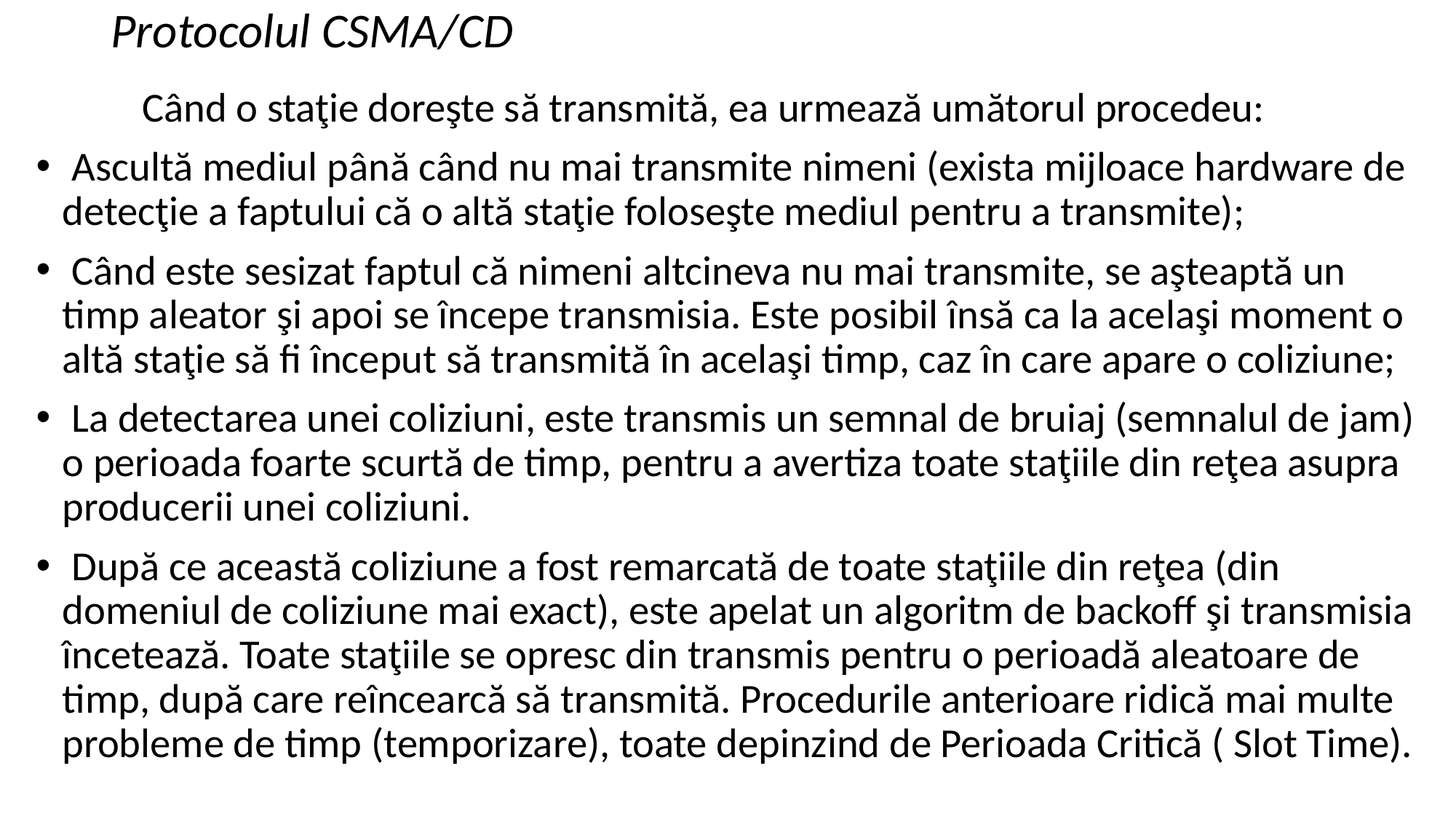

# Protocolul CSMA/CD
	Când o staţie doreşte să transmită, ea urmează umătorul procedeu:
 Ascultă mediul până când nu mai transmite nimeni (exista mijloace hardware de detecţie a faptului că o altă staţie foloseşte mediul pentru a transmite);
 Când este sesizat faptul că nimeni altcineva nu mai transmite, se aşteaptă un timp aleator şi apoi se începe transmisia. Este posibil însă ca la acelaşi moment o altă staţie să fi început să transmită în acelaşi timp, caz în care apare o coliziune;
 La detectarea unei coliziuni, este transmis un semnal de bruiaj (semnalul de jam) o perioada foarte scurtă de timp, pentru a avertiza toate staţiile din reţea asupra producerii unei coliziuni.
 După ce această coliziune a fost remarcată de toate staţiile din reţea (din domeniul de coliziune mai exact), este apelat un algoritm de backoff şi transmisia încetează. Toate staţiile se opresc din transmis pentru o perioadă aleatoare de timp, după care reîncearcă să transmită. Procedurile anterioare ridică mai multe probleme de timp (temporizare), toate depinzind de Perioada Critică ( Slot Time).